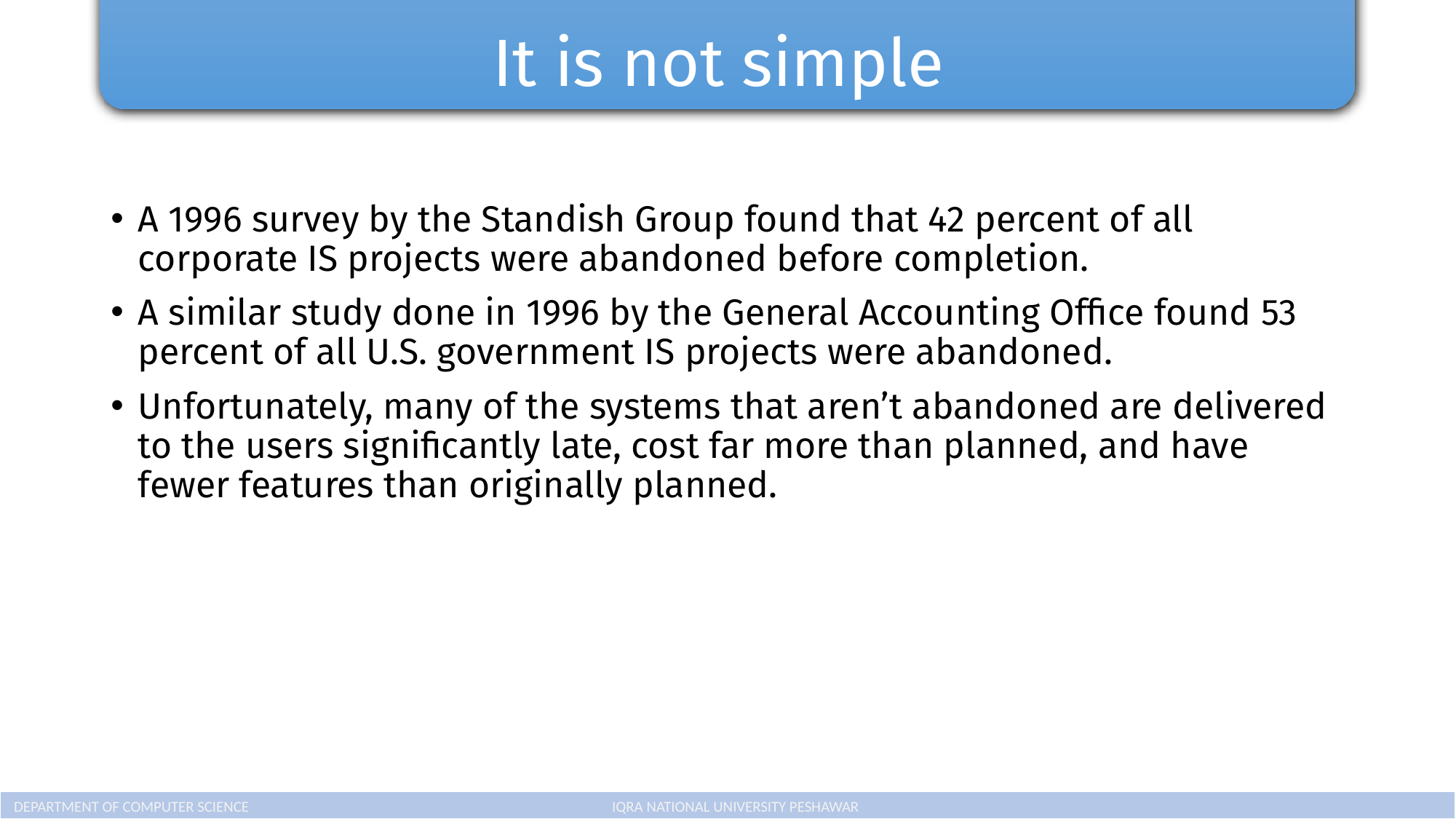

# It is not simple
A 1996 survey by the Standish Group found that 42 percent of all corporate IS projects were abandoned before completion.
A similar study done in 1996 by the General Accounting Office found 53 percent of all U.S. government IS projects were abandoned.
Unfortunately, many of the systems that aren’t abandoned are delivered to the users significantly late, cost far more than planned, and have fewer features than originally planned.